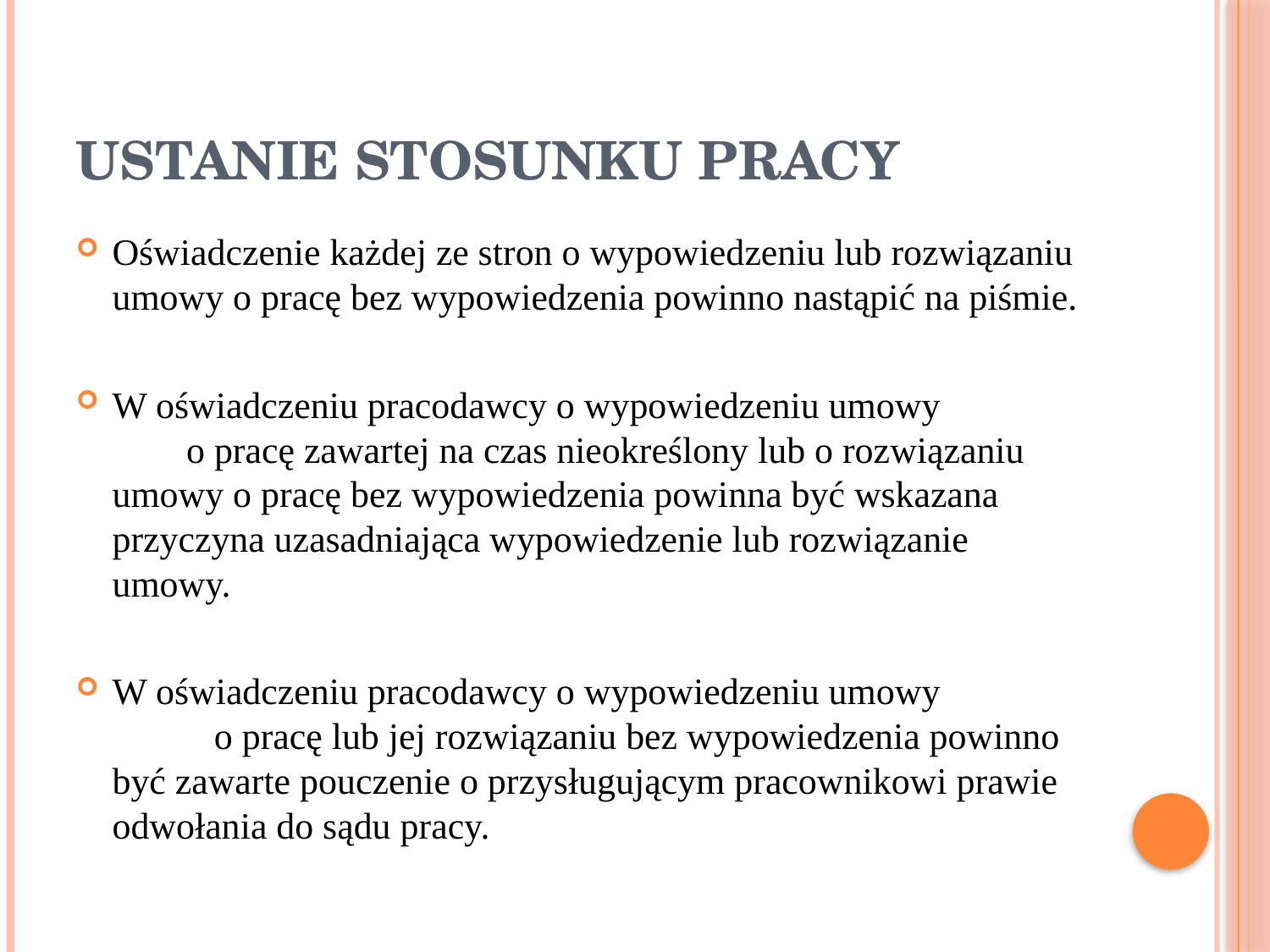

# Ustanie stosunku pracy
Oświadczenie każdej ze stron o wypowiedzeniu lub rozwiązaniu umowy o pracę bez wypowiedzenia powinno nastąpić na piśmie.

W oświadczeniu pracodawcy o wypowiedzeniu umowy                        o pracę zawartej na czas nieokreślony lub o rozwiązaniu umowy o pracę bez wypowiedzenia powinna być wskazana przyczyna uzasadniająca wypowiedzenie lub rozwiązanie umowy.

W oświadczeniu pracodawcy o wypowiedzeniu umowy                           o pracę lub jej rozwiązaniu bez wypowiedzenia powinno być zawarte pouczenie o przysługującym pracownikowi prawie odwołania do sądu pracy.